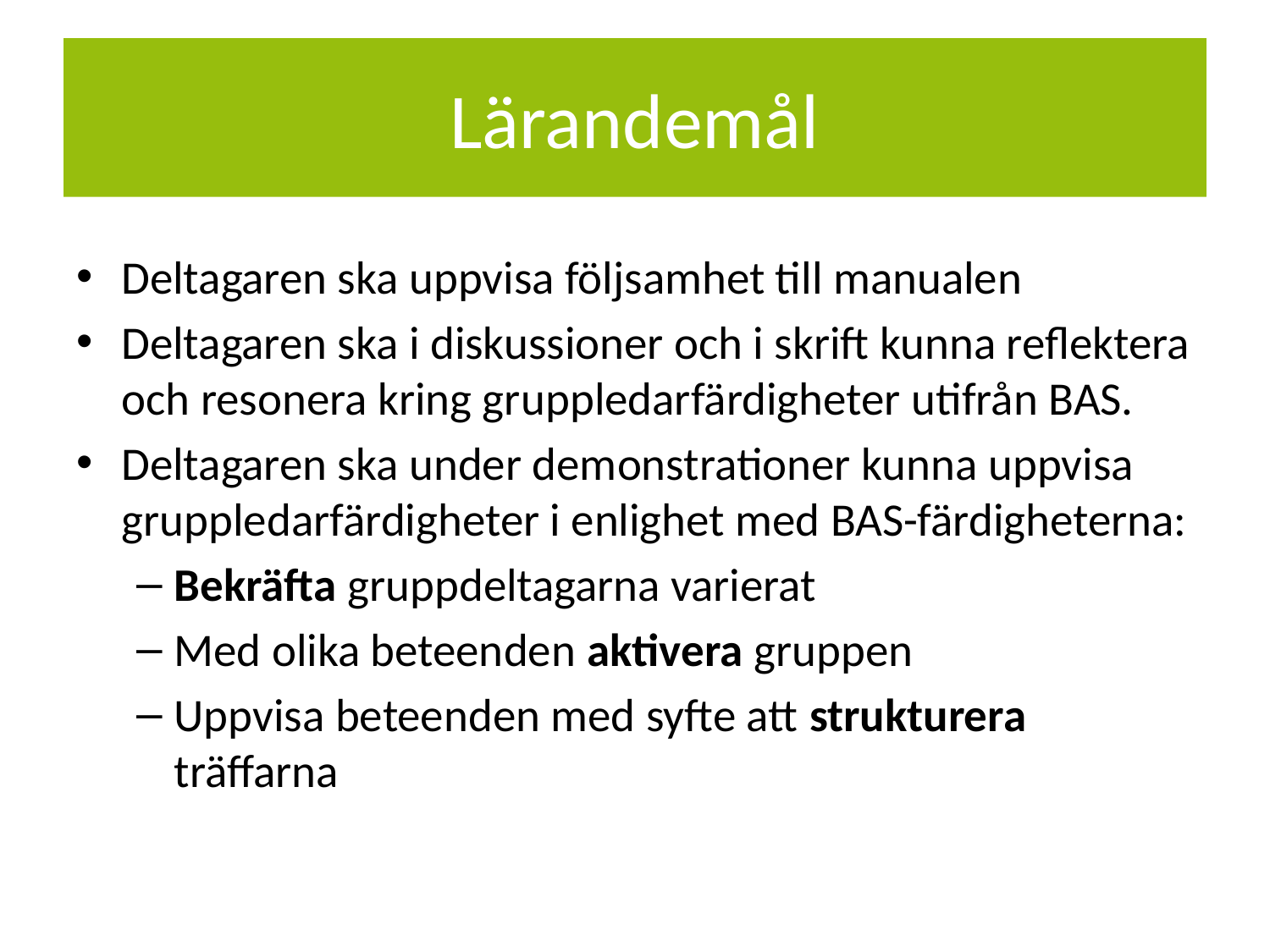

# Lärandemål

Deltagaren ska uppvisa följsamhet till manualen
Deltagaren ska i diskussioner och i skrift kunna reflektera och resonera kring gruppledarfärdigheter utifrån BAS.
Deltagaren ska under demonstrationer kunna uppvisa gruppledarfärdigheter i enlighet med BAS-färdigheterna:
Bekräfta gruppdeltagarna varierat
Med olika beteenden aktivera gruppen
Uppvisa beteenden med syfte att strukturera träffarna